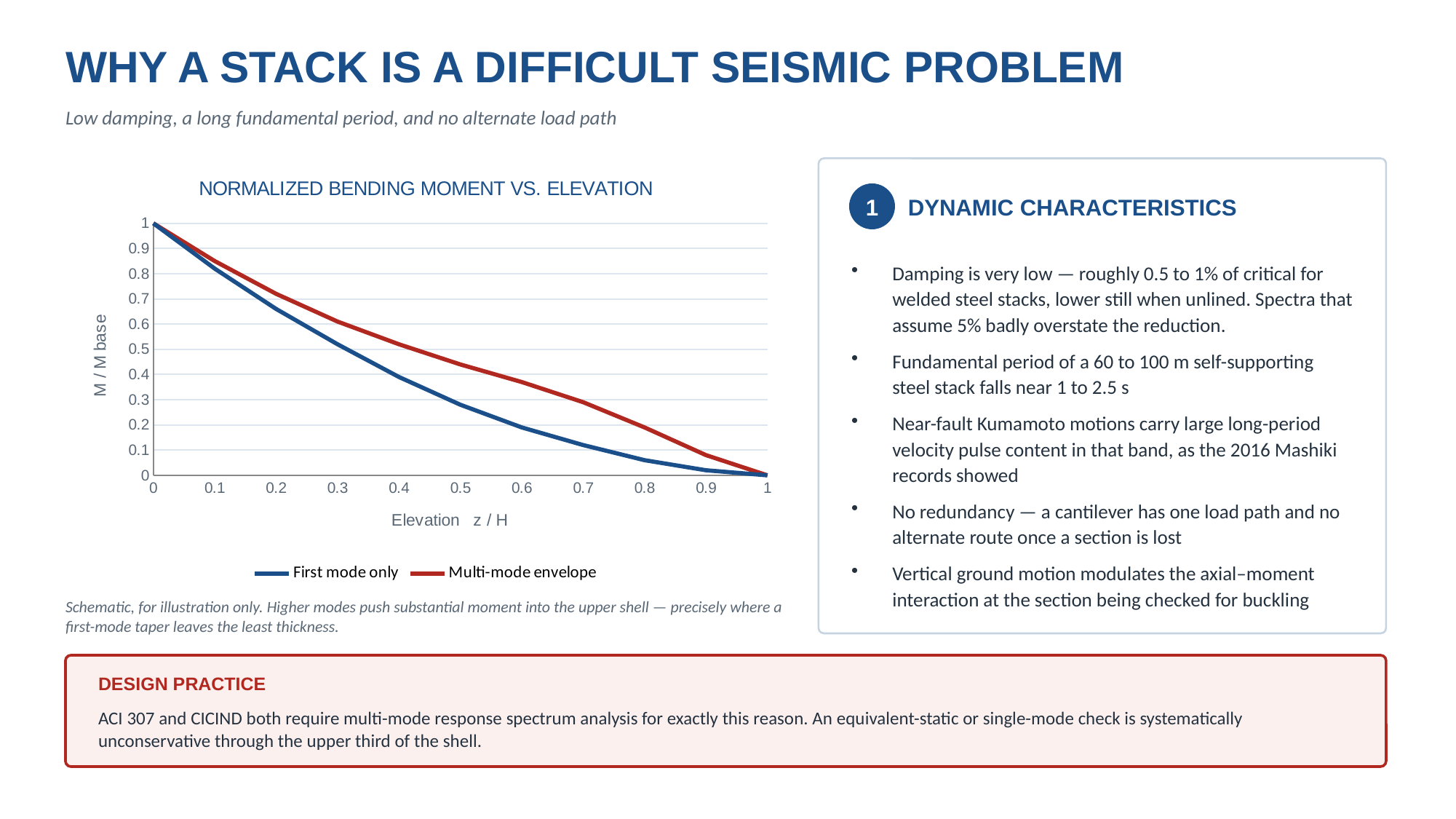

WHY A STACK IS A DIFFICULT SEISMIC PROBLEM
Low damping, a long fundamental period, and no alternate load path

### Chart: NORMALIZED BENDING MOMENT VS. ELEVATION

| Category | First mode only | Multi-mode envelope |
|---|---|---|

1
DYNAMIC CHARACTERISTICS
Damping is very low — roughly 0.5 to 1% of critical for welded steel stacks, lower still when unlined. Spectra that assume 5% badly overstate the reduction.
Fundamental period of a 60 to 100 m self-supporting steel stack falls near 1 to 2.5 s
Near-fault Kumamoto motions carry large long-period velocity pulse content in that band, as the 2016 Mashiki records showed
No redundancy — a cantilever has one load path and no alternate route once a section is lost
Vertical ground motion modulates the axial–moment interaction at the section being checked for buckling
Schematic, for illustration only. Higher modes push substantial moment into the upper shell — precisely where a first-mode taper leaves the least thickness.

DESIGN PRACTICE
ACI 307 and CICIND both require multi-mode response spectrum analysis for exactly this reason. An equivalent-static or single-mode check is systematically unconservative through the upper third of the shell.